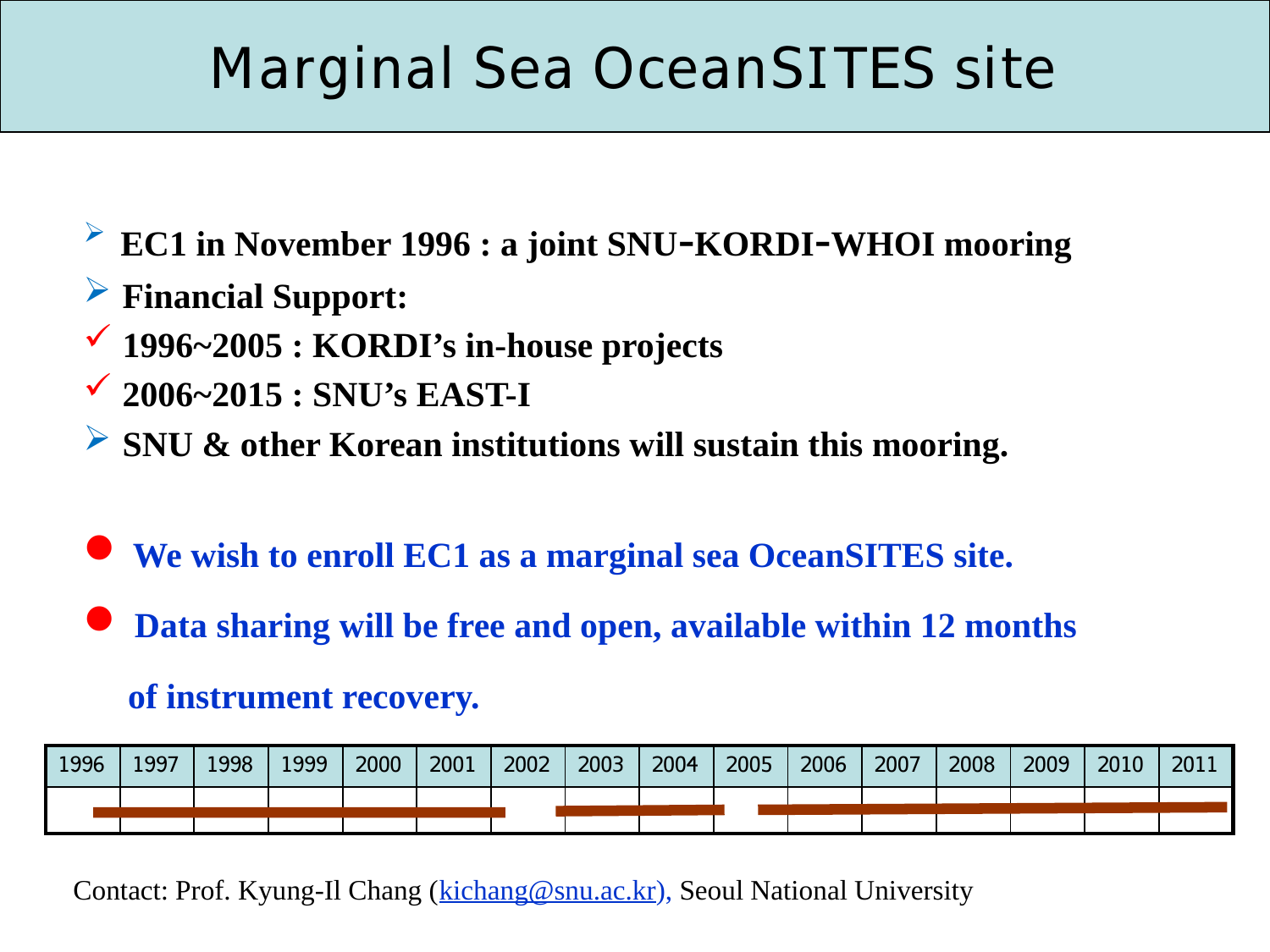

Marginal Sea OceanSITES site
 EC1 in November 1996 : a joint SNU-KORDI-WHOI mooring
 Financial Support:
 1996~2005 : KORDI’s in-house projects
 2006~2015 : SNU’s EAST-I
 SNU & other Korean institutions will sustain this mooring.

 We wish to enroll EC1 as a marginal sea OceanSITES site.
 Data sharing will be free and open, available within 12 months
     of instrument recovery.
| 1996 | 1997 | 1998 | 1999 | 2000 | 2001 | 2002 | 2003 | 2004 | 2005 | 2006 | 2007 | 2008 | 2009 | 2010 | 2011 |
| --- | --- | --- | --- | --- | --- | --- | --- | --- | --- | --- | --- | --- | --- | --- | --- |
|  |  |  |  |  |  |  |  |  |  |  |  |  |  |  |  |

Contact: Prof. Kyung-Il Chang (kichang@snu.ac.kr), Seoul National University